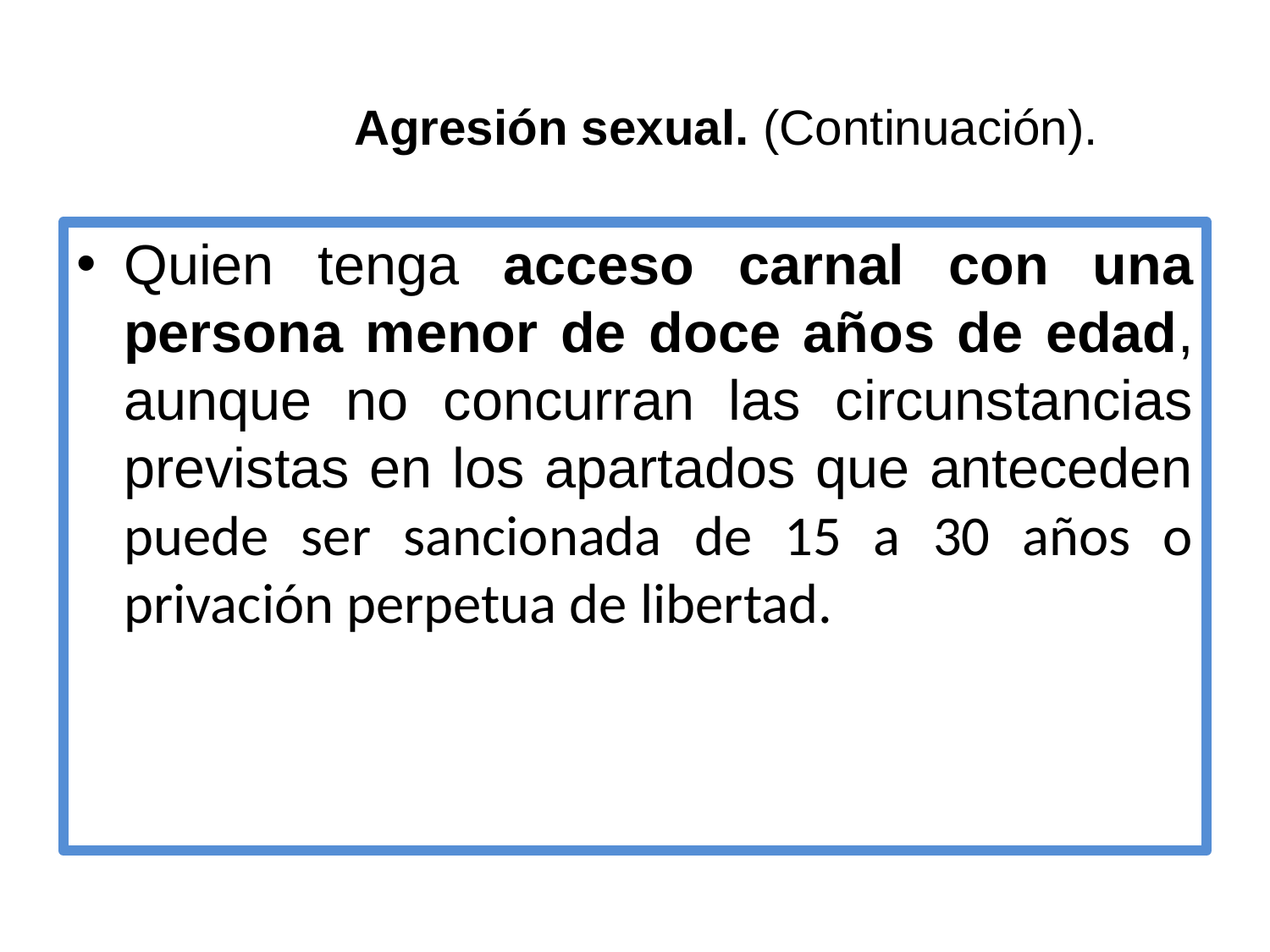

# Agresión sexual. (Continuación).
Quien tenga acceso carnal con una persona menor de doce años de edad, aunque no concurran las circunstancias previstas en los apartados que anteceden puede ser sancionada de 15 a 30 años o privación perpetua de libertad.